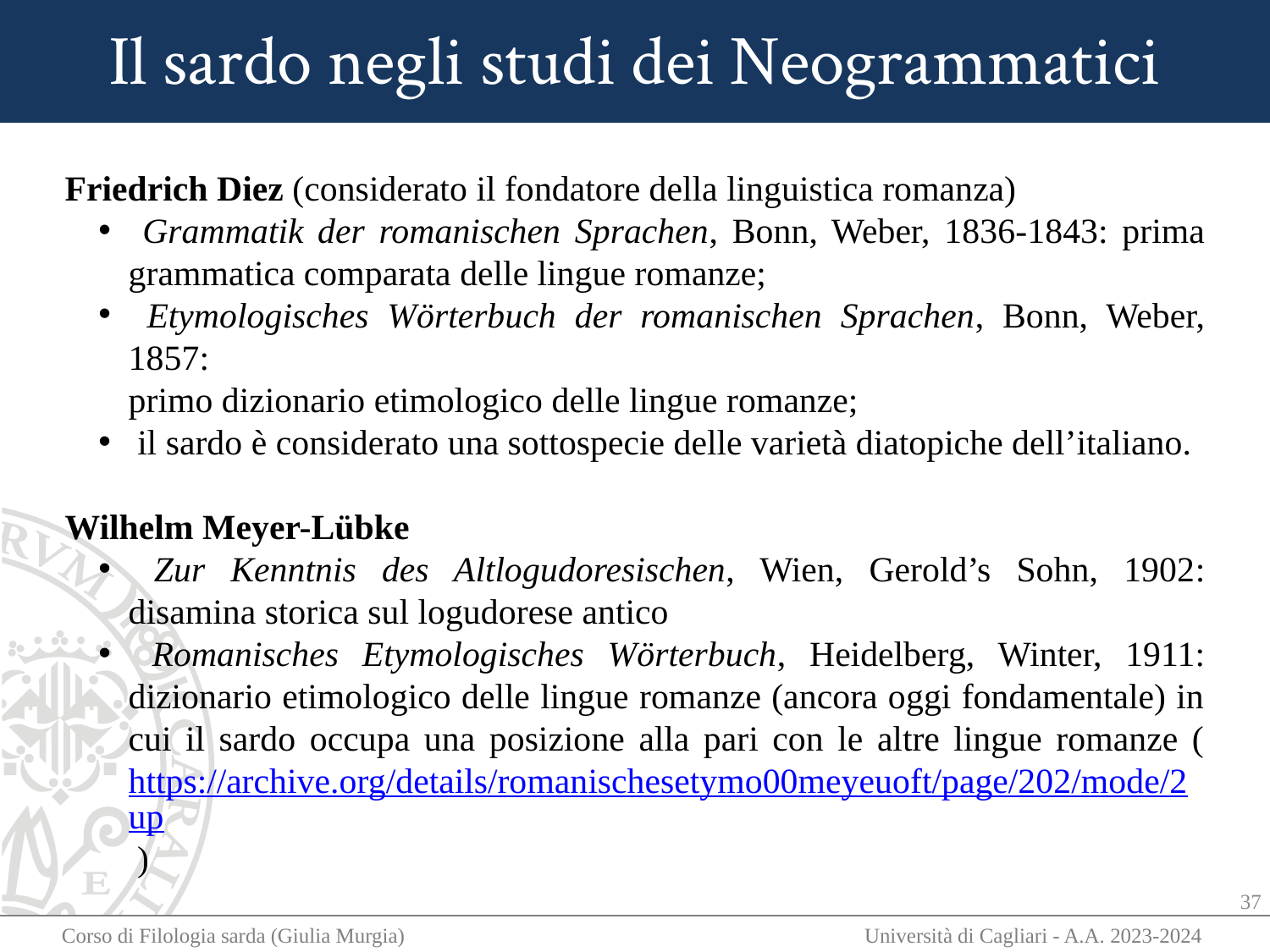

# Il sardo negli studi dei Neogrammatici
Friedrich Diez (considerato il fondatore della linguistica romanza)
 Grammatik der romanischen Sprachen, Bonn, Weber, 1836-1843: prima grammatica comparata delle lingue romanze;
 Etymologisches Wörterbuch der romanischen Sprachen, Bonn, Weber, 1857:
primo dizionario etimologico delle lingue romanze;
 il sardo è considerato una sottospecie delle varietà diatopiche dell’italiano.

Wilhelm Meyer-Lübke
 Zur Kenntnis des Altlogudoresischen, Wien, Gerold’s Sohn, 1902: disamina storica sul logudorese antico
 Romanisches Etymologisches Wörterbuch, Heidelberg, Winter, 1911: dizionario etimologico delle lingue romanze (ancora oggi fondamentale) in cui il sardo occupa una posizione alla pari con le altre lingue romanze (https://archive.org/details/romanischesetymo00meyeuoft/page/202/mode/2up )
37